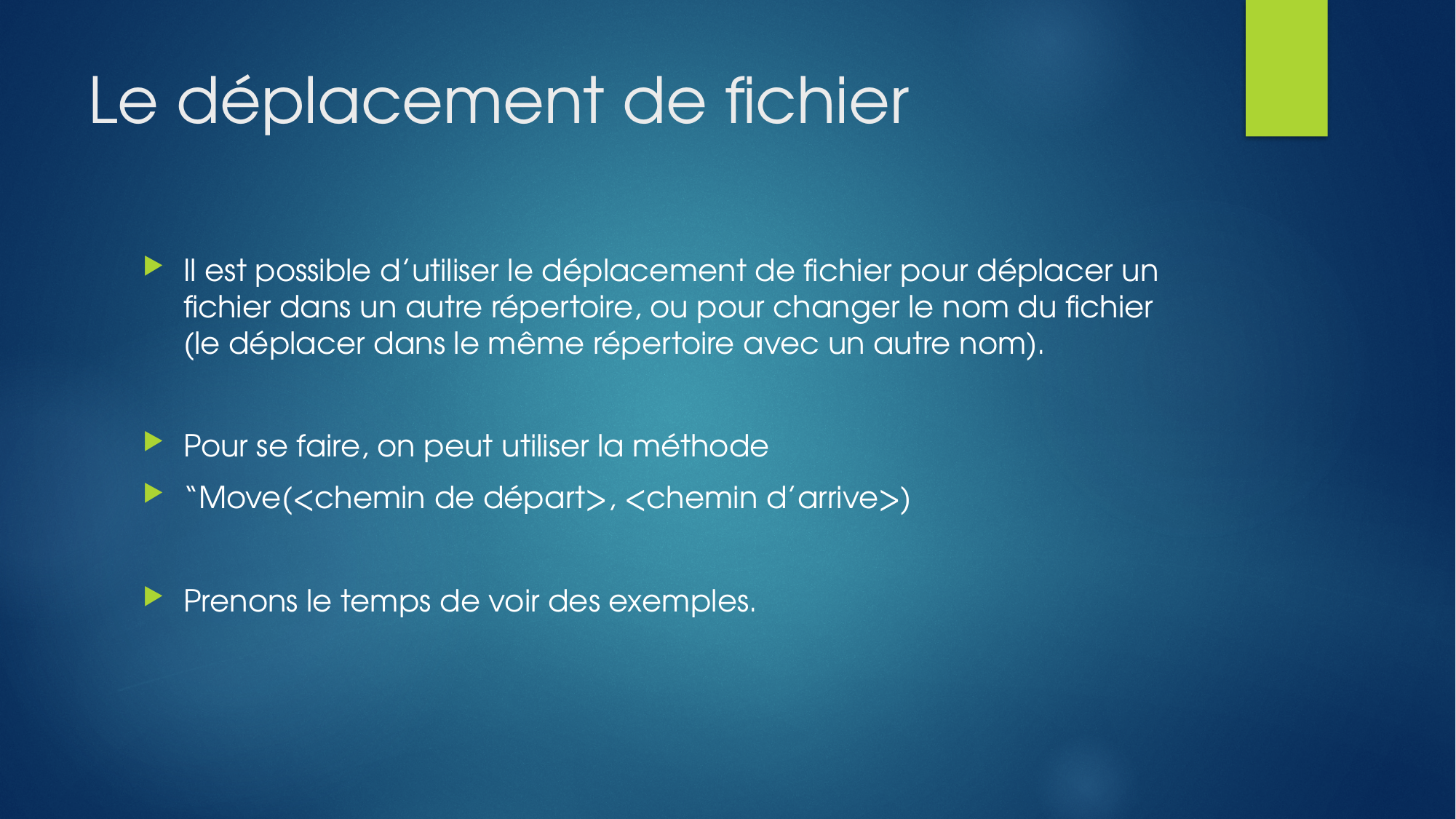

# Le déplacement de fichier
Il est possible d’utiliser le déplacement de fichier pour déplacer un fichier dans un autre répertoire, ou pour changer le nom du fichier (le déplacer dans le même répertoire avec un autre nom).

Pour se faire, on peut utiliser la méthode
“Move(<chemin de départ>, <chemin d’arrive>)

Prenons le temps de voir des exemples.